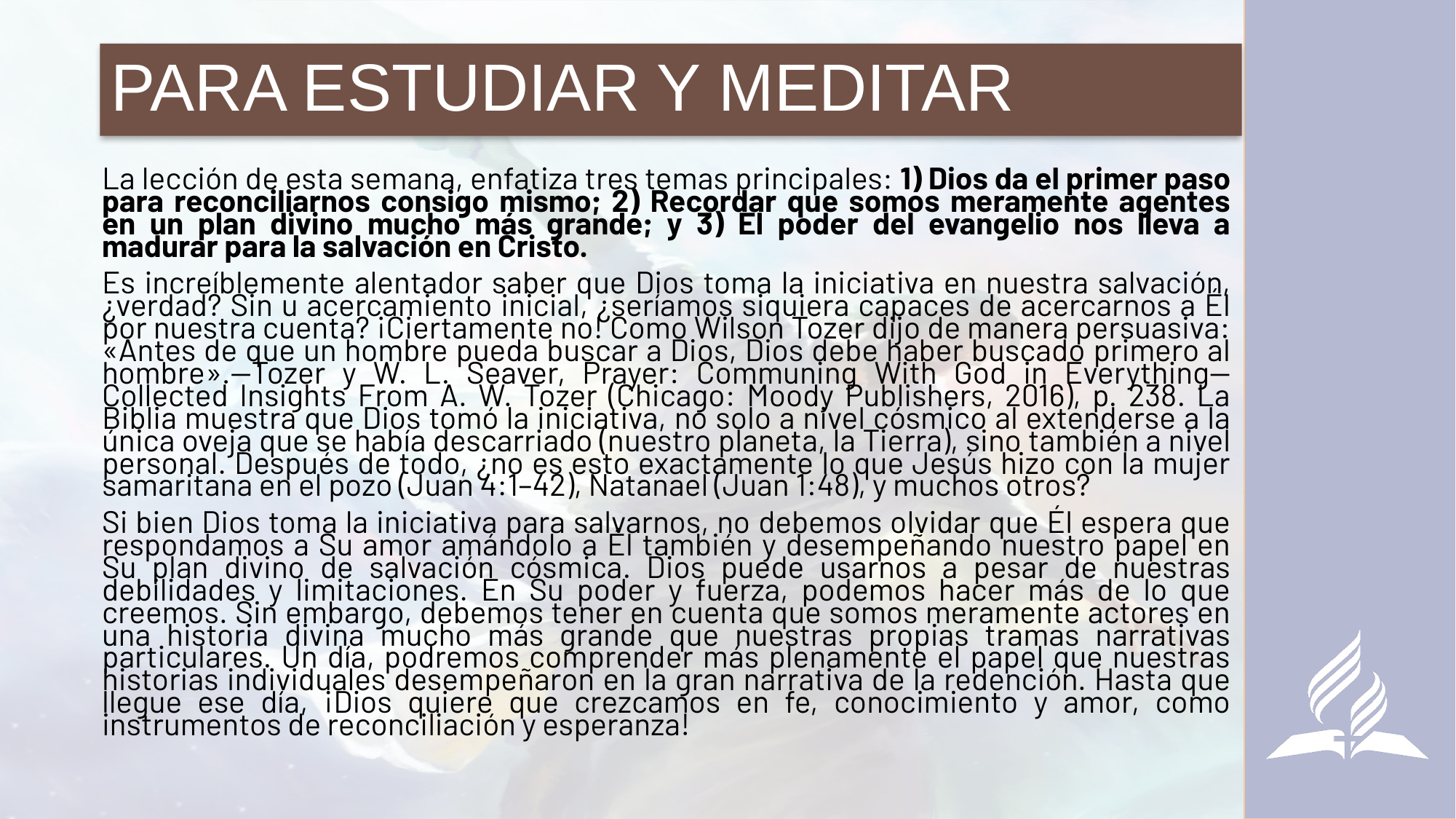

# PARA ESTUDIAR Y MEDITAR
La lección de esta semana, enfatiza tres temas principales: 1) Dios da el primer paso para reconciliarnos consigo mismo; 2) Recordar que somos meramente agentes en un plan divino mucho más grande; y 3) El poder del evangelio nos lleva a madurar para la salvación en Cristo.
Es increíblemente alentador saber que Dios toma la iniciativa en nuestra salvación, ¿verdad? Sin u acercamiento inicial, ¿seríamos siquiera capaces de acercarnos a Él por nuestra cuenta? ¡Ciertamente no! Como Wilson Tozer dijo de manera persuasiva: «Antes de que un hombre pueda buscar a Dios, Dios debe haber buscado primero al hombre».—Tozer y W. L. Seaver, Prayer: Communing With God in Everything—Collected Insights From A. W. Tozer (Chicago: Moody Publishers, 2016), p. 238. La Biblia muestra que Dios tomó la iniciativa, no solo a nivel cósmico al extenderse a la única oveja que se había descarriado (nuestro planeta, la Tierra), sino también a nivel personal. Después de todo, ¿no es esto exactamente lo que Jesús hizo con la mujer samaritana en el pozo (Juan 4:1–42), Natanael (Juan 1:48), y muchos otros?
Si bien Dios toma la iniciativa para salvarnos, no debemos olvidar que Él espera que respondamos a Su amor amándolo a Él también y desempeñando nuestro papel en Su plan divino de salvación cósmica. Dios puede usarnos a pesar de nuestras debilidades y limitaciones. En Su poder y fuerza, podemos hacer más de lo que creemos. Sin embargo, debemos tener en cuenta que somos meramente actores en una historia divina mucho más grande que nuestras propias tramas narrativas particulares. Un día, podremos comprender más plenamente el papel que nuestras historias individuales desempeñaron en la gran narrativa de la redención. Hasta que llegue ese día, ¡Dios quiere que crezcamos en fe, conocimiento y amor, como instrumentos de reconciliación y esperanza!